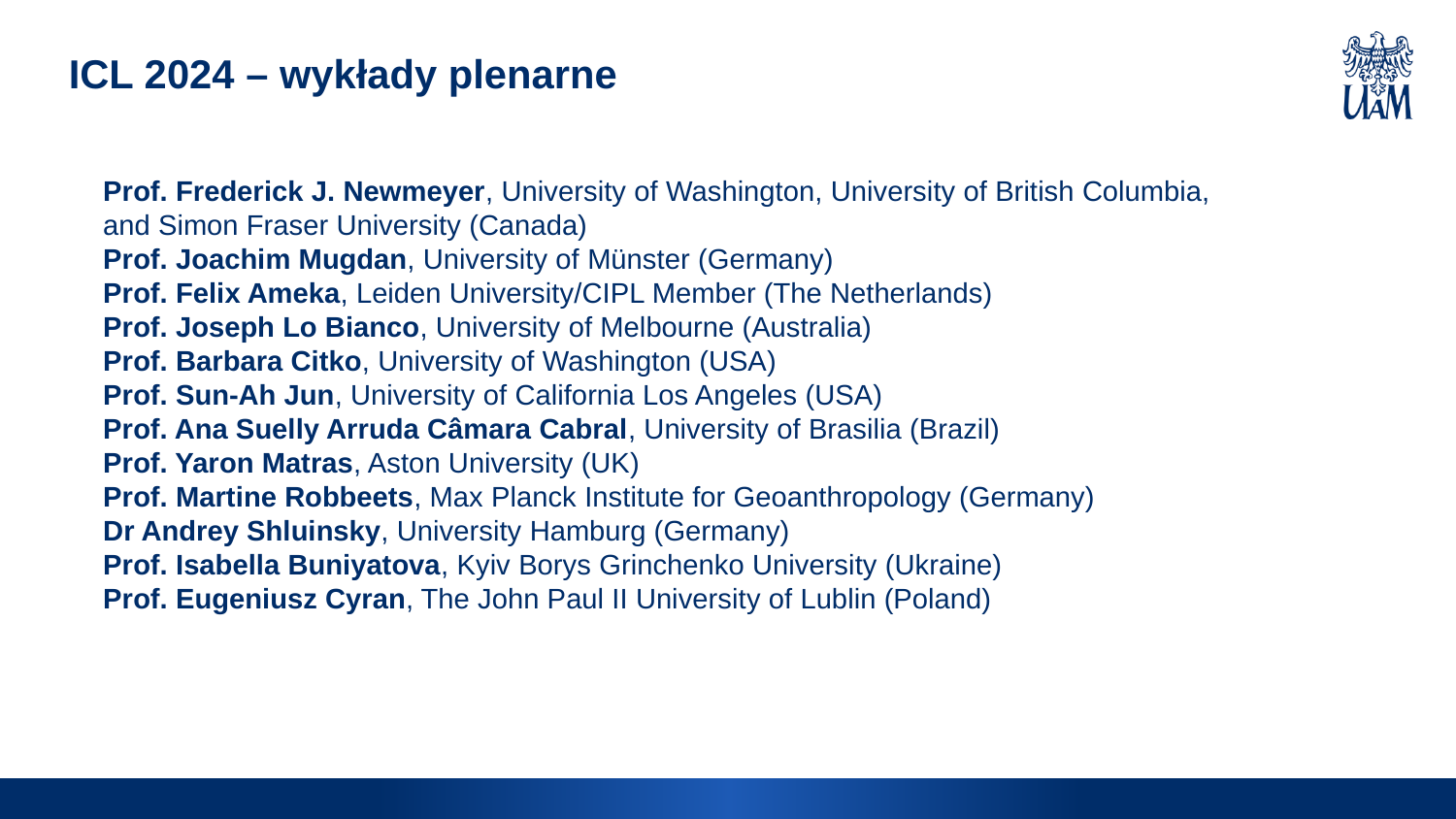

ICL 2024 – wykłady plenarne
Prof. Frederick J. Newmeyer, University of Washington, University of British Columbia, and Simon Fraser University (Canada)
Prof. Joachim Mugdan, University of Münster (Germany)
Prof. Felix Ameka, Leiden University/CIPL Member (The Netherlands)
Prof. Joseph Lo Bianco, University of Melbourne (Australia)
Prof. Barbara Citko, University of Washington (USA)
Prof. Sun-Ah Jun, University of California Los Angeles (USA)
Prof. Ana Suelly Arruda Câmara Cabral, University of Brasilia (Brazil)
Prof. Yaron Matras, Aston University (UK)
Prof. Martine Robbeets, Max Planck Institute for Geoanthropology (Germany)
Dr Andrey Shluinsky, University Hamburg (Germany)
Prof. Isabella Buniyatova, Kyiv Borys Grinchenko University (Ukraine)
Prof. Eugeniusz Cyran, The John Paul II University of Lublin (Poland)